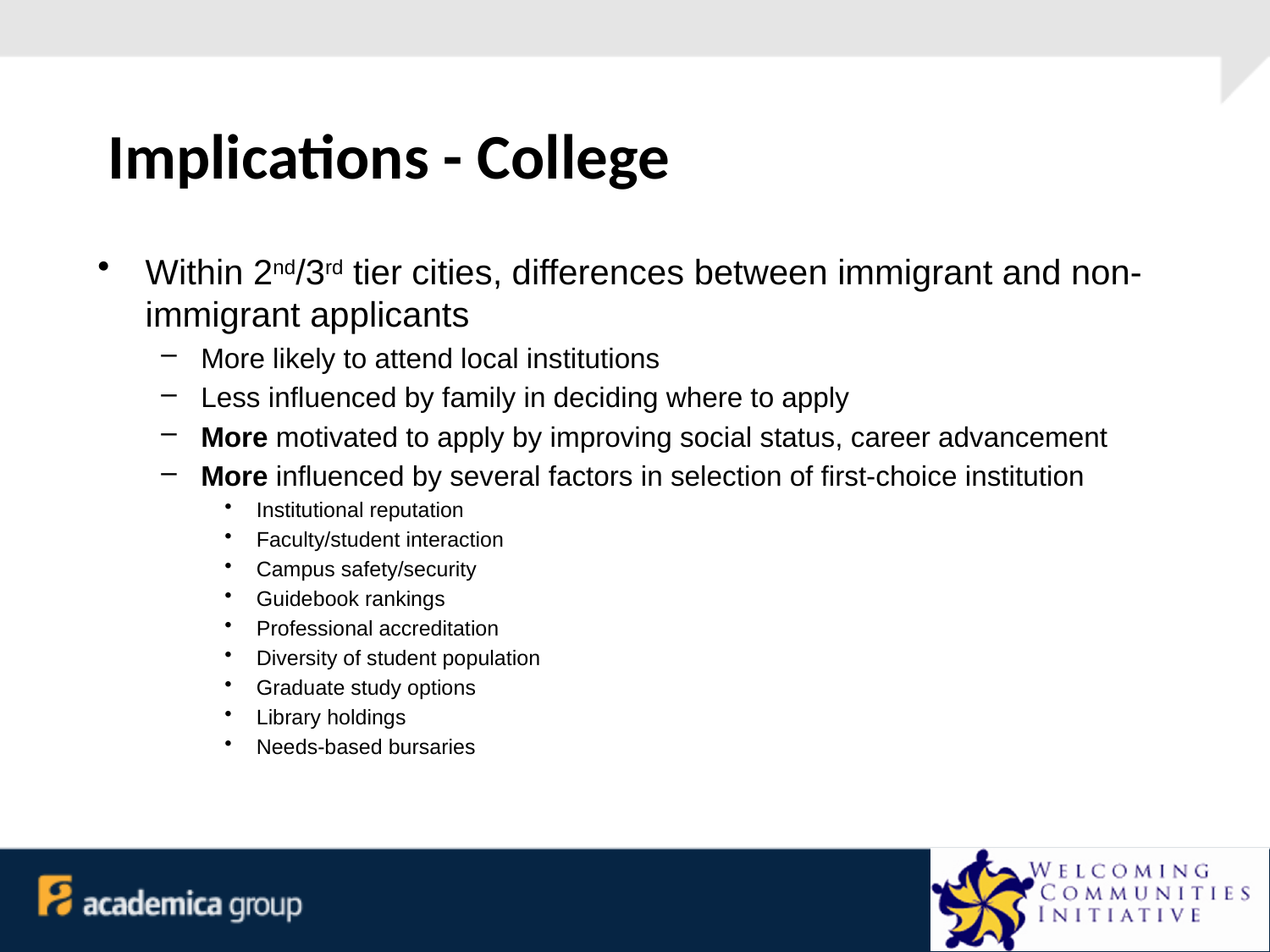

# Implications - College
Within 2nd/3rd tier cities, differences between immigrant and non-immigrant applicants
More likely to attend local institutions
Less influenced by family in deciding where to apply
More motivated to apply by improving social status, career advancement
More influenced by several factors in selection of first-choice institution
Institutional reputation
Faculty/student interaction
Campus safety/security
Guidebook rankings
Professional accreditation
Diversity of student population
Graduate study options
Library holdings
Needs-based bursaries